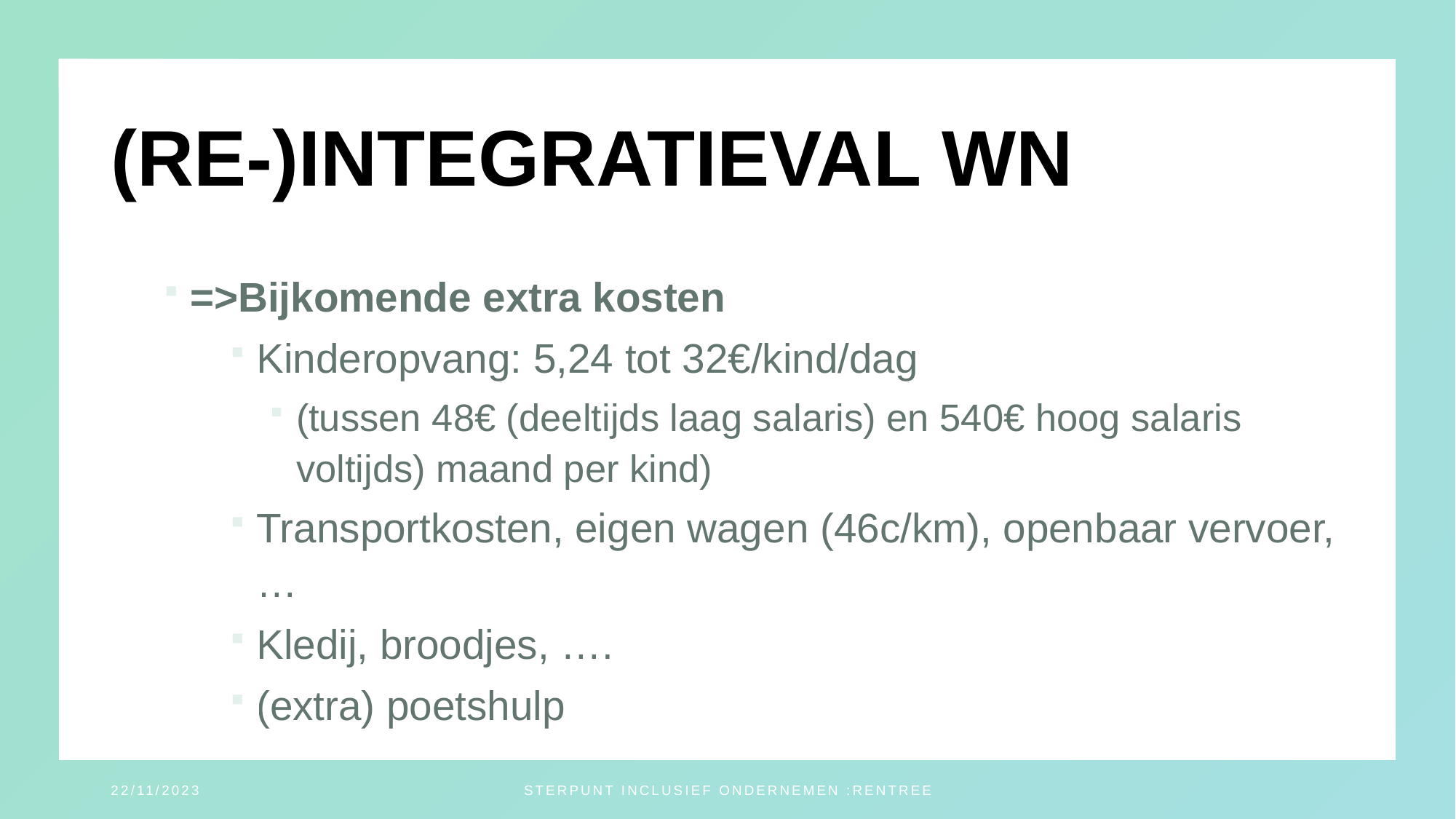

# (RE-)INTEGRATIEVAL WN
=>Bijkomende extra kosten
Kinderopvang: 5,24 tot 32€/kind/dag
(tussen 48€ (deeltijds laag salaris) en 540€ hoog salaris voltijds) maand per kind)
Transportkosten, eigen wagen (46c/km), openbaar vervoer, …
Kledij, broodjes, ….
(extra) poetshulp

22/11/2023
Sterpunt Inclusief Ondernemen :Rentree